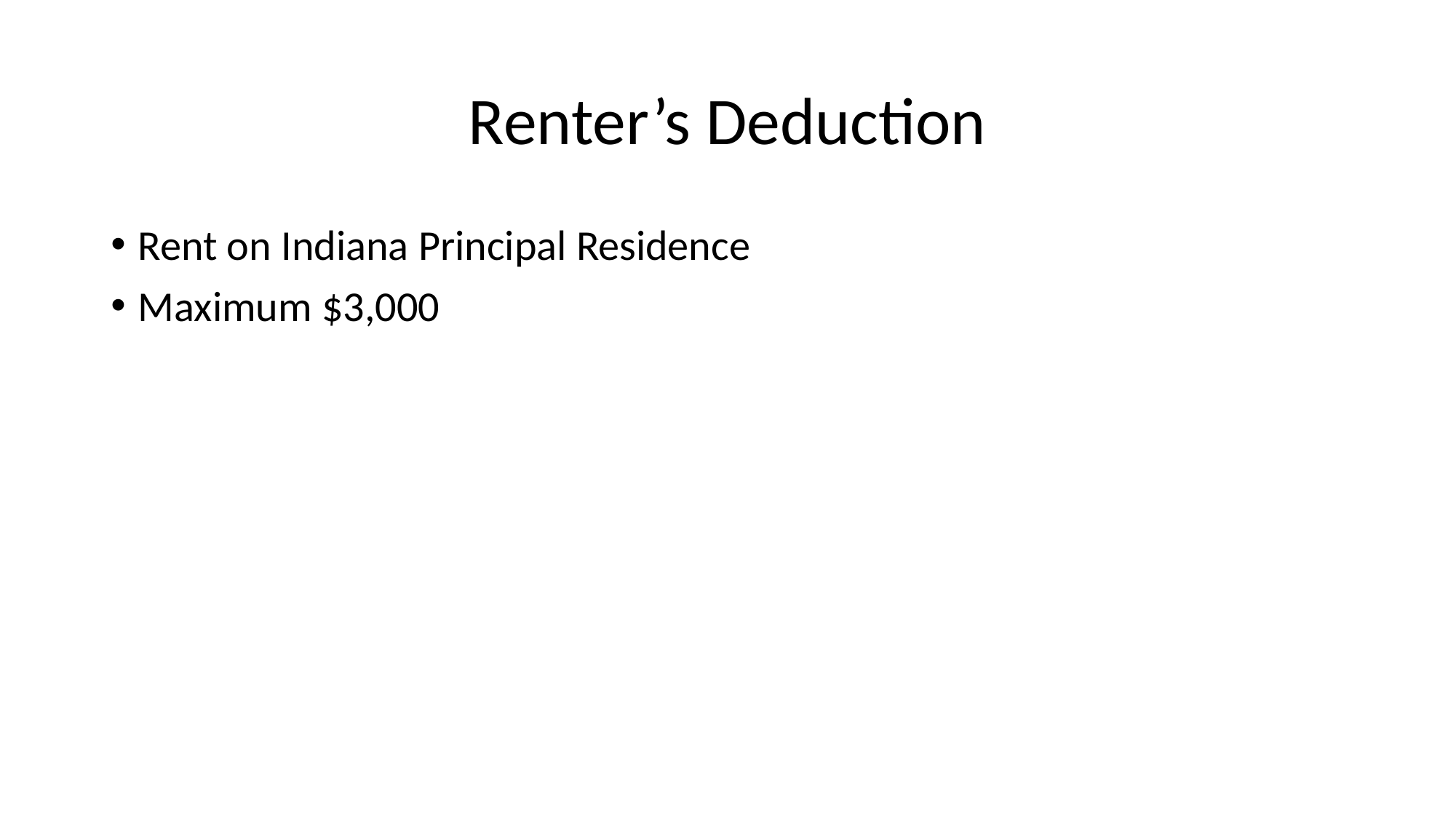

# Renter’s Deduction
Rent on Indiana Principal Residence
Maximum $3,000